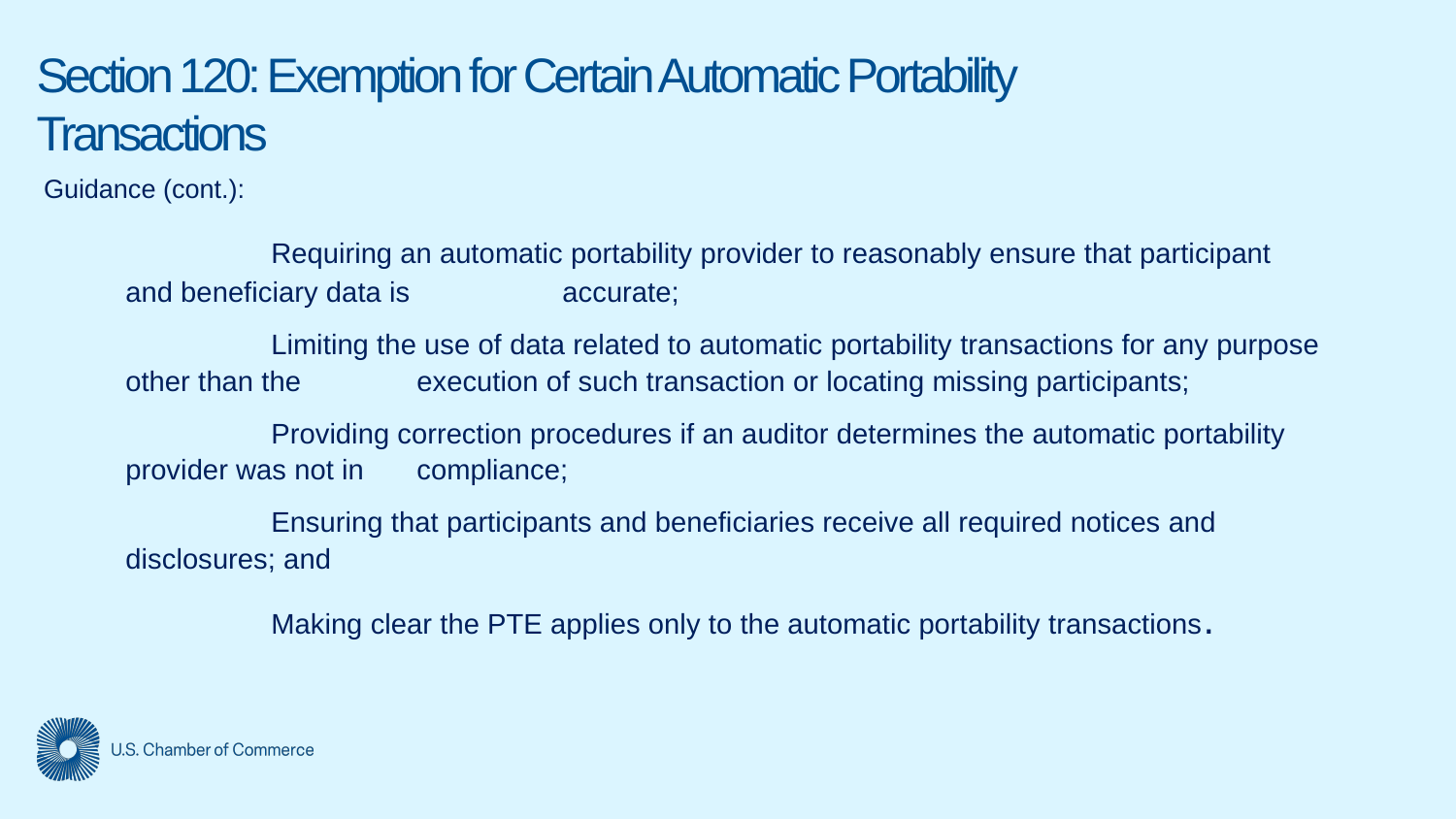

# Section 120: Exemption for Certain Automatic Portability Transactions
Guidance (cont.):
	Requiring an automatic portability provider to reasonably ensure that participant and beneficiary data is 	accurate;
	Limiting the use of data related to automatic portability transactions for any purpose other than the 	execution of such transaction or locating missing participants;
	Providing correction procedures if an auditor determines the automatic portability provider was not in 	compliance;
	Ensuring that participants and beneficiaries receive all required notices and disclosures; and
	Making clear the PTE applies only to the automatic portability transactions.